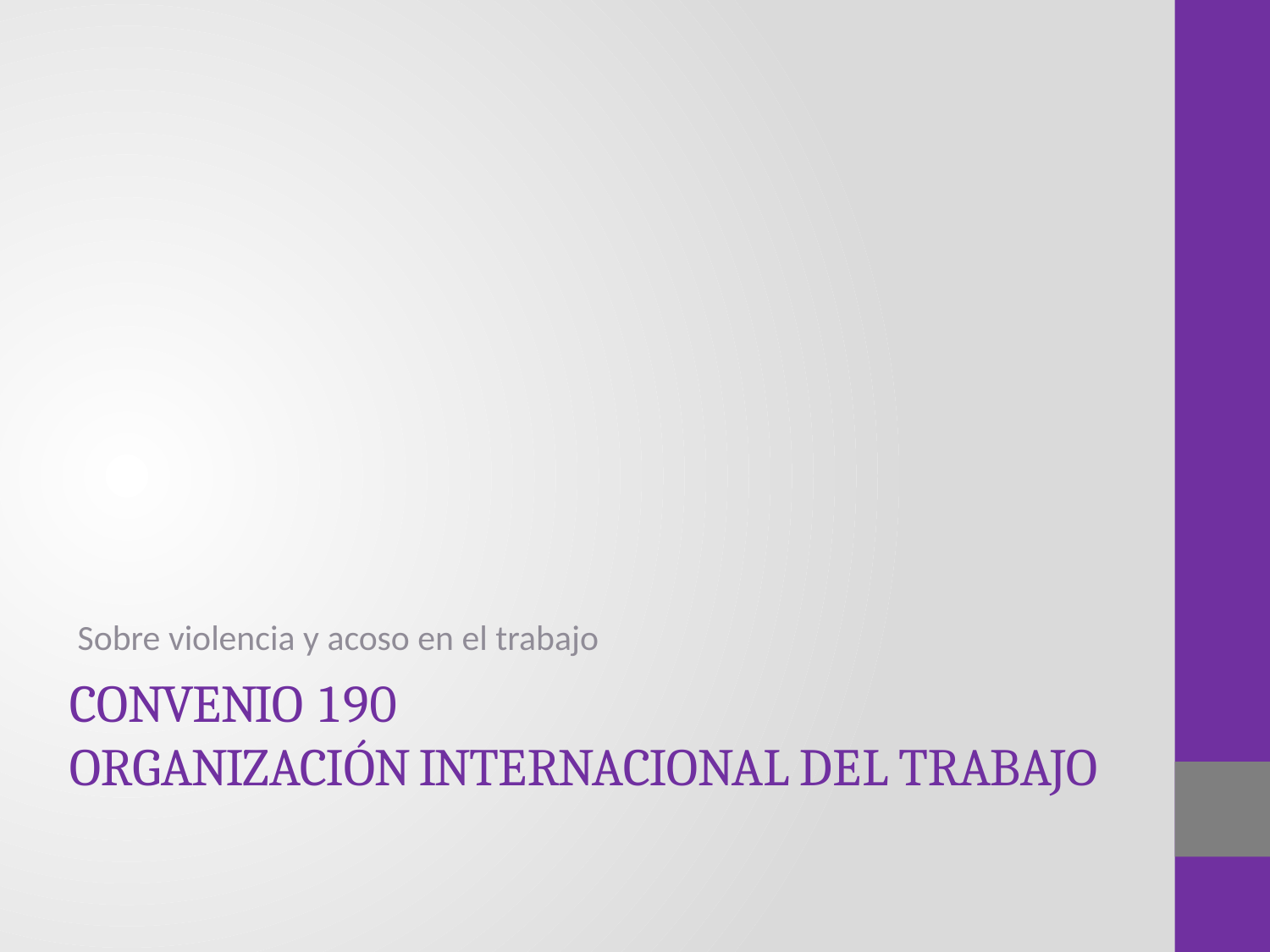

Sobre violencia y acoso en el trabajo
# Convenio 190 organización internacional del trabajo